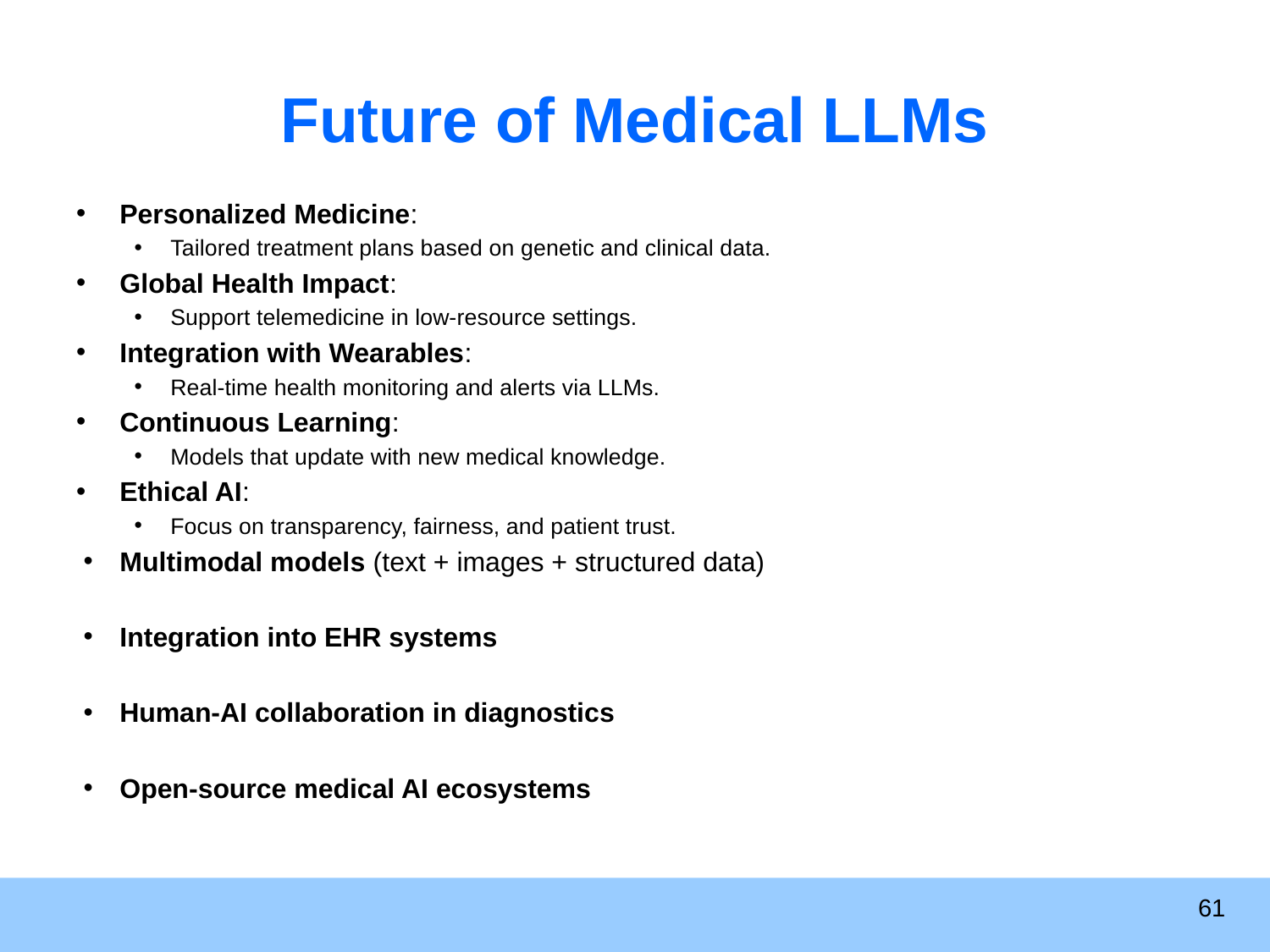

# Future of Medical LLMs
Personalized Medicine:
Tailored treatment plans based on genetic and clinical data.
Global Health Impact:
Support telemedicine in low-resource settings.
Integration with Wearables:
Real-time health monitoring and alerts via LLMs.
Continuous Learning:
Models that update with new medical knowledge.
Ethical AI:
Focus on transparency, fairness, and patient trust.
Multimodal models (text + images + structured data)

Integration into EHR systems

Human-AI collaboration in diagnostics

Open-source medical AI ecosystems

61